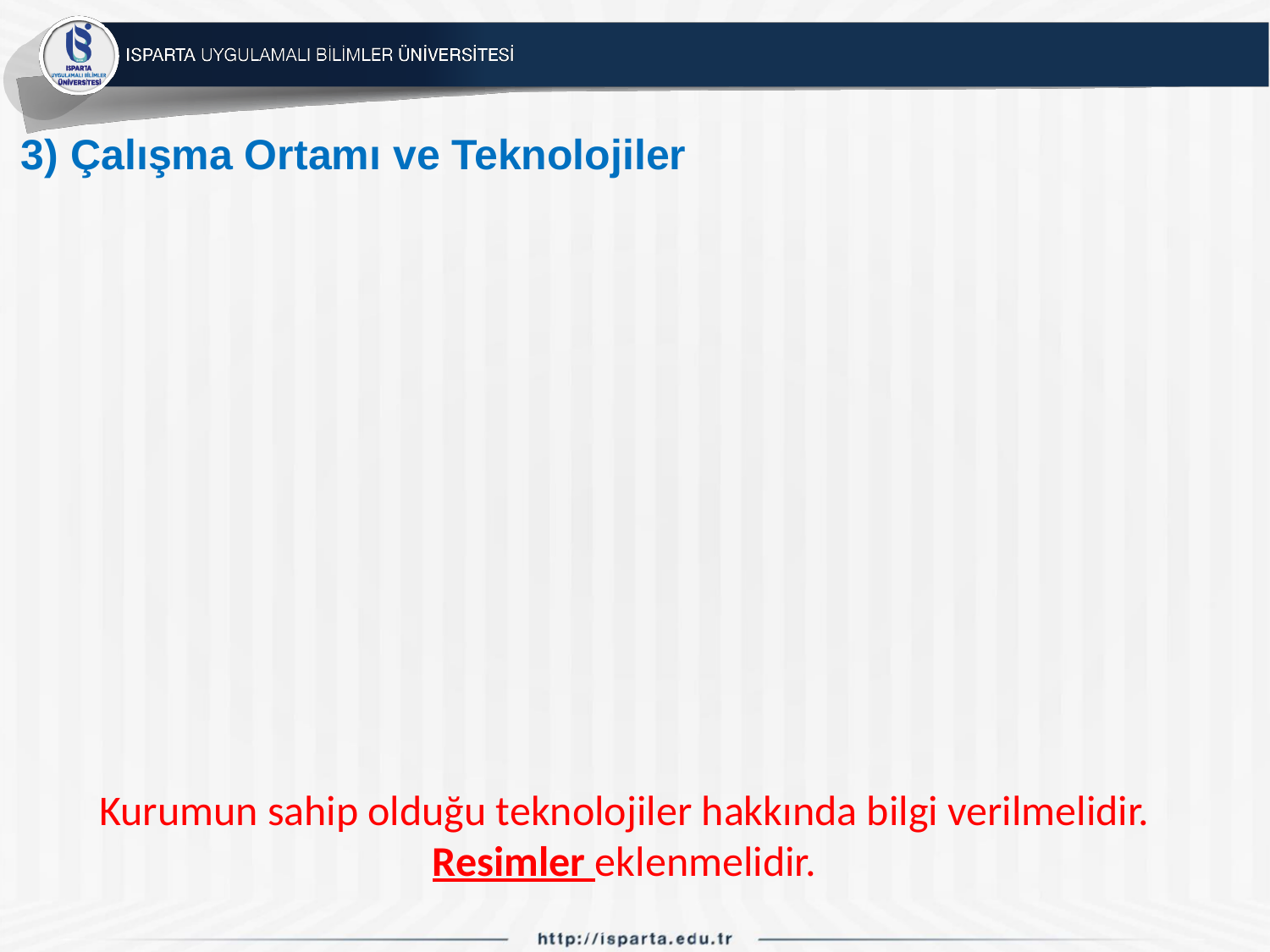

# 3) Çalışma Ortamı ve Teknolojiler

Kurumun sahip olduğu teknolojiler hakkında bilgi verilmelidir. Resimler eklenmelidir.